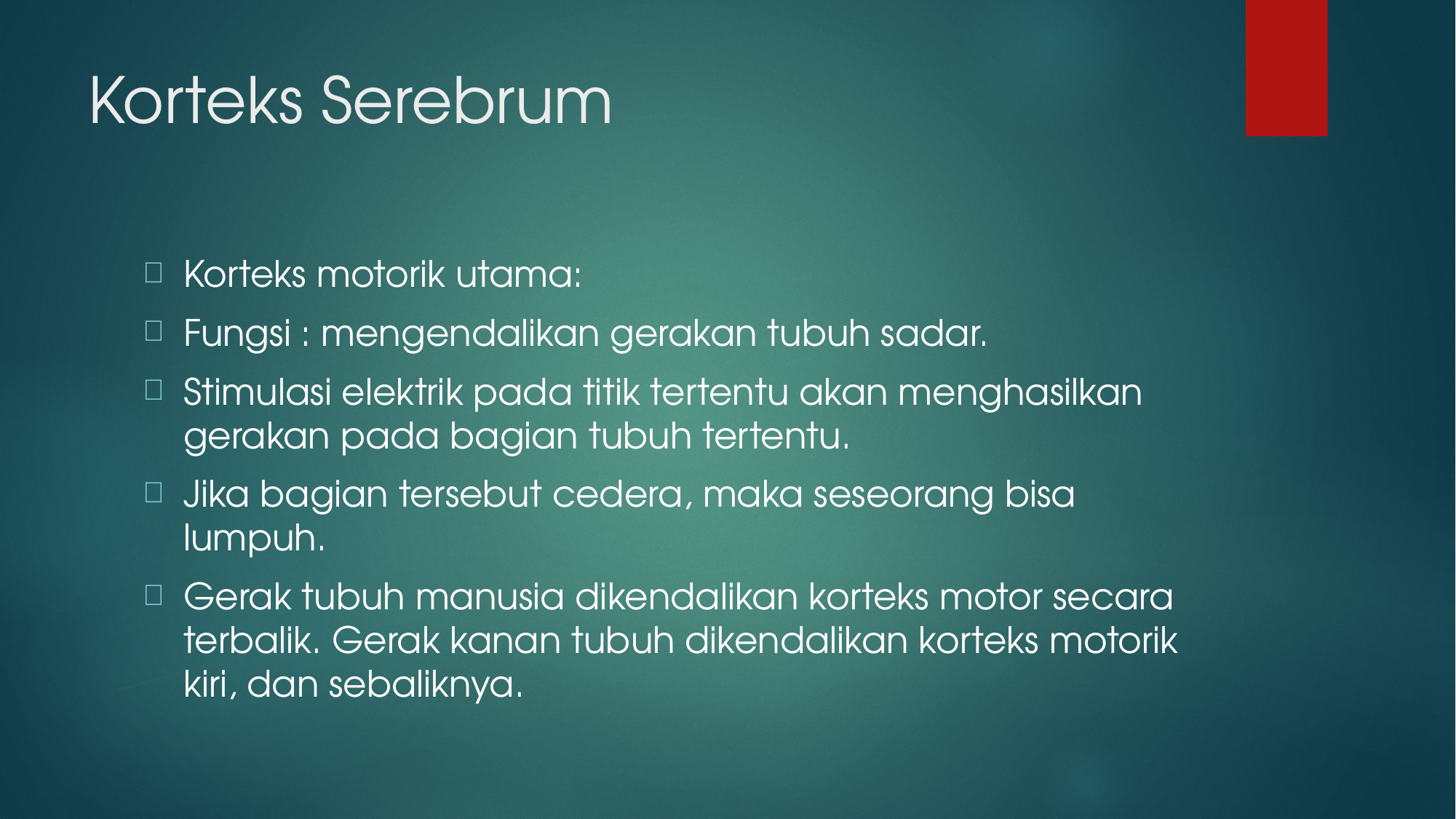

# Korteks Serebrum
Korteks motorik utama:
Fungsi : mengendalikan gerakan tubuh sadar.
Stimulasi elektrik pada titik tertentu akan menghasilkan gerakan pada bagian tubuh tertentu.
Jika bagian tersebut cedera, maka seseorang bisa lumpuh.
Gerak tubuh manusia dikendalikan korteks motor secara terbalik. Gerak kanan tubuh dikendalikan korteks motorik kiri, dan sebaliknya.